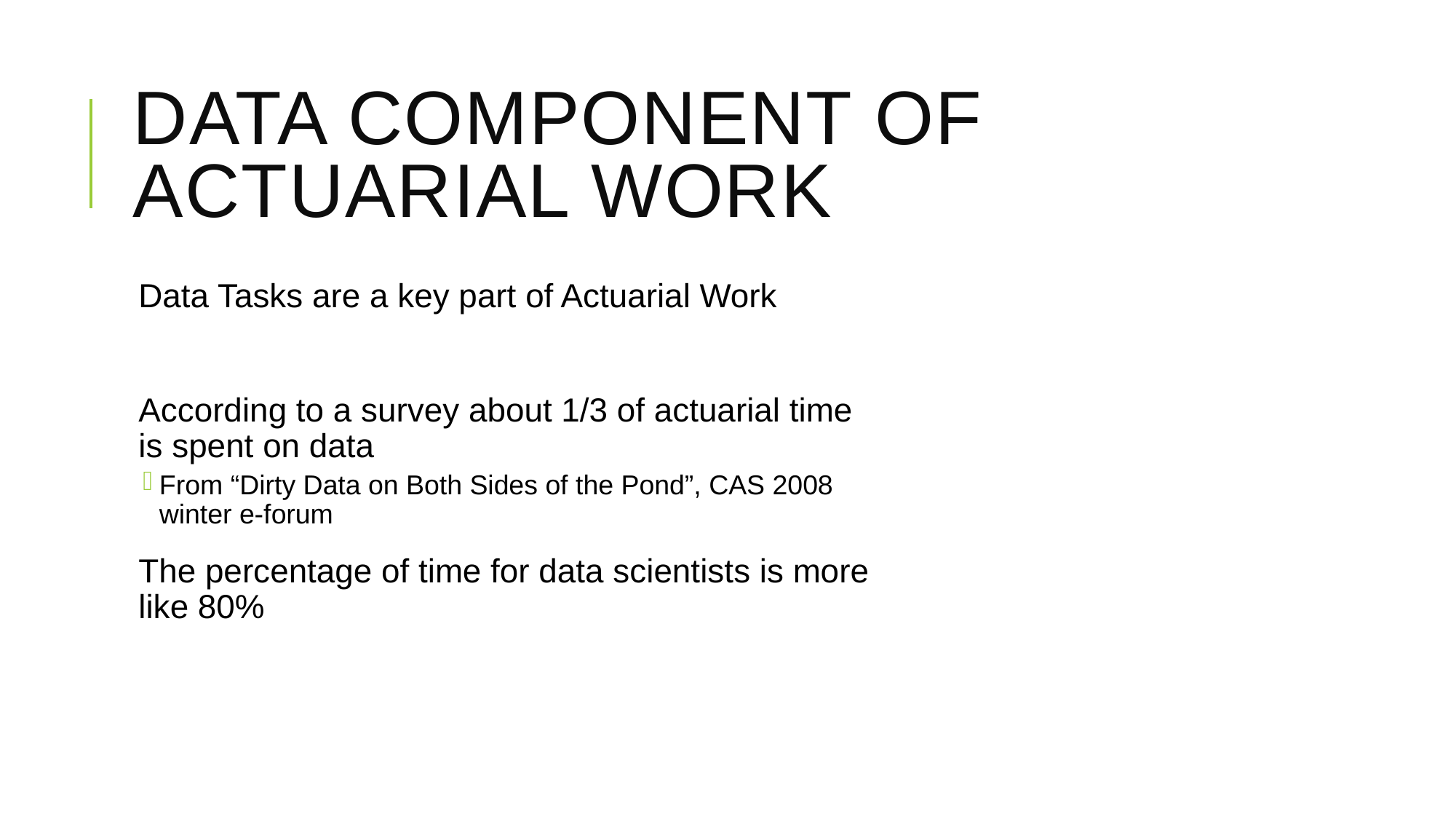

# Data component of actuarial work
Data Tasks are a key part of Actuarial Work

According to a survey about 1/3 of actuarial time is spent on data
From “Dirty Data on Both Sides of the Pond”, CAS 2008 winter e-forum
The percentage of time for data scientists is more like 80%